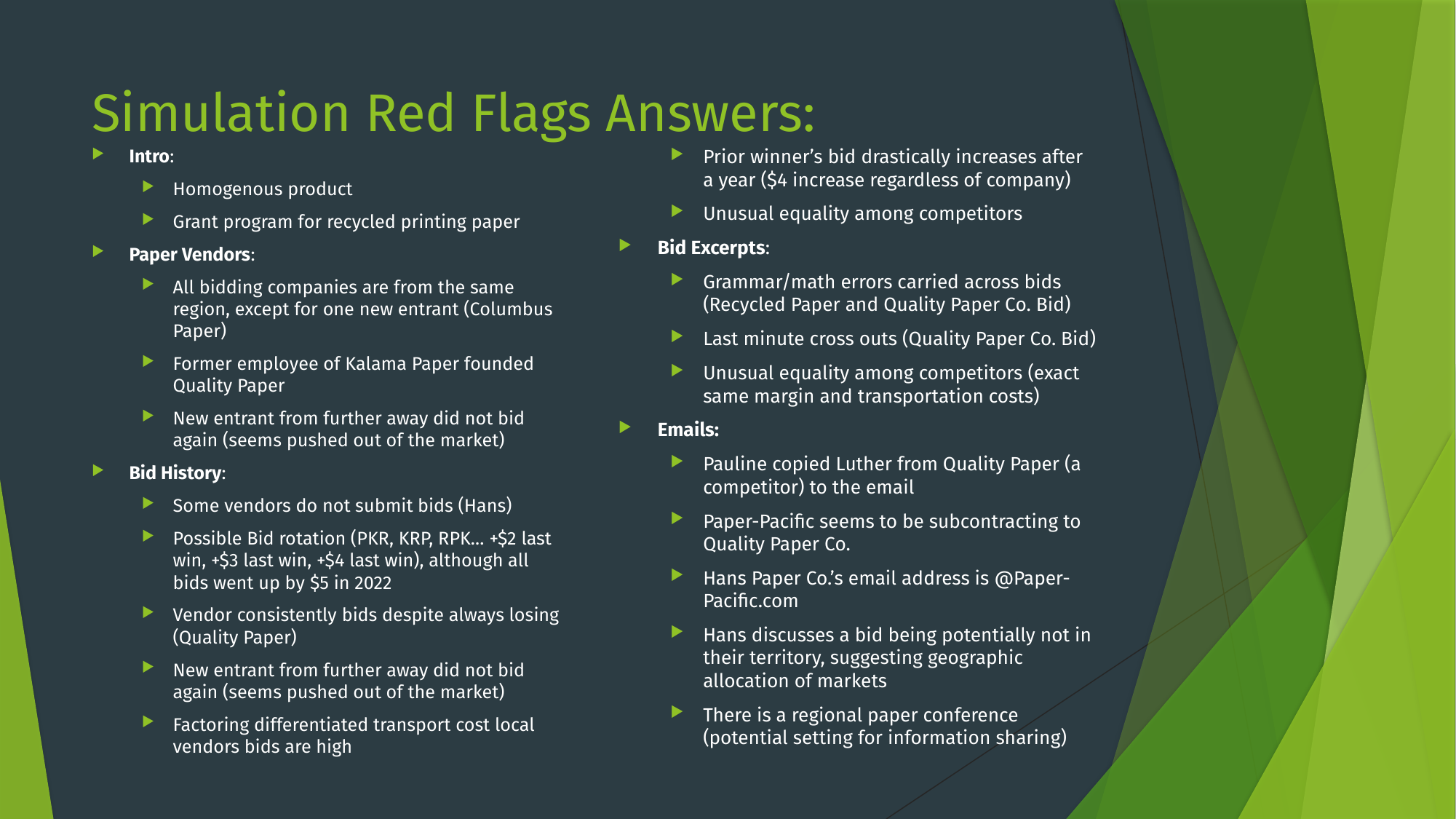

# Simulation Red Flags Answers:
Intro:
Homogenous product
Grant program for recycled printing paper
Paper Vendors:
All bidding companies are from the same region, except for one new entrant (Columbus Paper)
Former employee of Kalama Paper founded Quality Paper
New entrant from further away did not bid again (seems pushed out of the market)
Bid History:
Some vendors do not submit bids (Hans)
Possible Bid rotation (PKR, KRP, RPK… +$2 last win, +$3 last win, +$4 last win), although all bids went up by $5 in 2022
Vendor consistently bids despite always losing (Quality Paper)
New entrant from further away did not bid again (seems pushed out of the market)
Factoring differentiated transport cost local vendors bids are high

Prior winner’s bid drastically increases after a year ($4 increase regardless of company)
Unusual equality among competitors
Bid Excerpts:
Grammar/math errors carried across bids (Recycled Paper and Quality Paper Co. Bid)
Last minute cross outs (Quality Paper Co. Bid)
Unusual equality among competitors (exact same margin and transportation costs)
Emails:
Pauline copied Luther from Quality Paper (a competitor) to the email
Paper-Pacific seems to be subcontracting to Quality Paper Co.
Hans Paper Co.’s email address is @Paper-Pacific.com
Hans discusses a bid being potentially not in their territory, suggesting geographic allocation of markets
There is a regional paper conference (potential setting for information sharing)